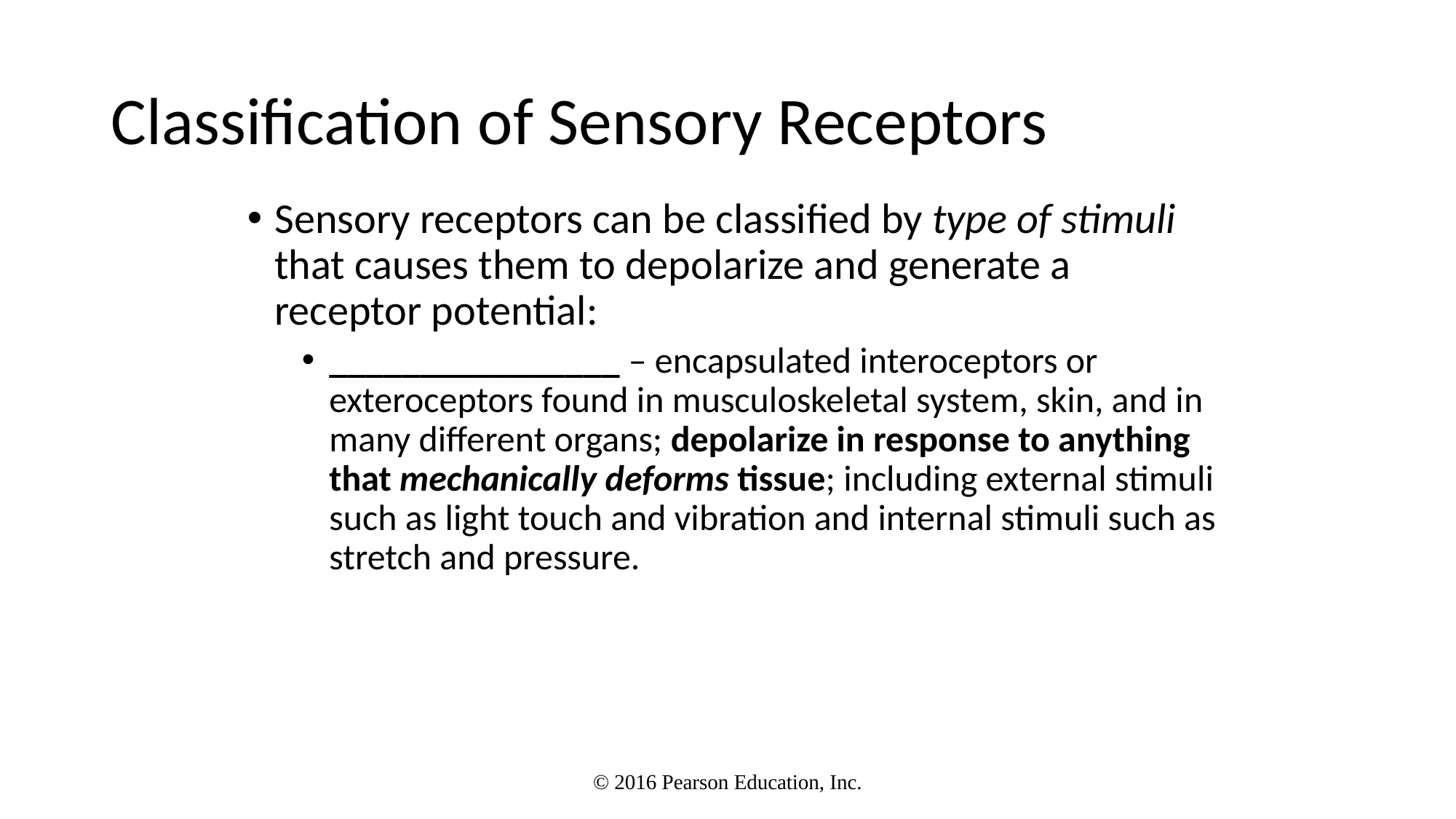

# Classification of Sensory Receptors
Sensory receptors can be classified by type of stimuli that causes them to depolarize and generate a receptor potential:
________________ – encapsulated interoceptors or exteroceptors found in musculoskeletal system, skin, and in many different organs; depolarize in response to anything that mechanically deforms tissue; including external stimuli such as light touch and vibration and internal stimuli such as stretch and pressure.
© 2016 Pearson Education, Inc.